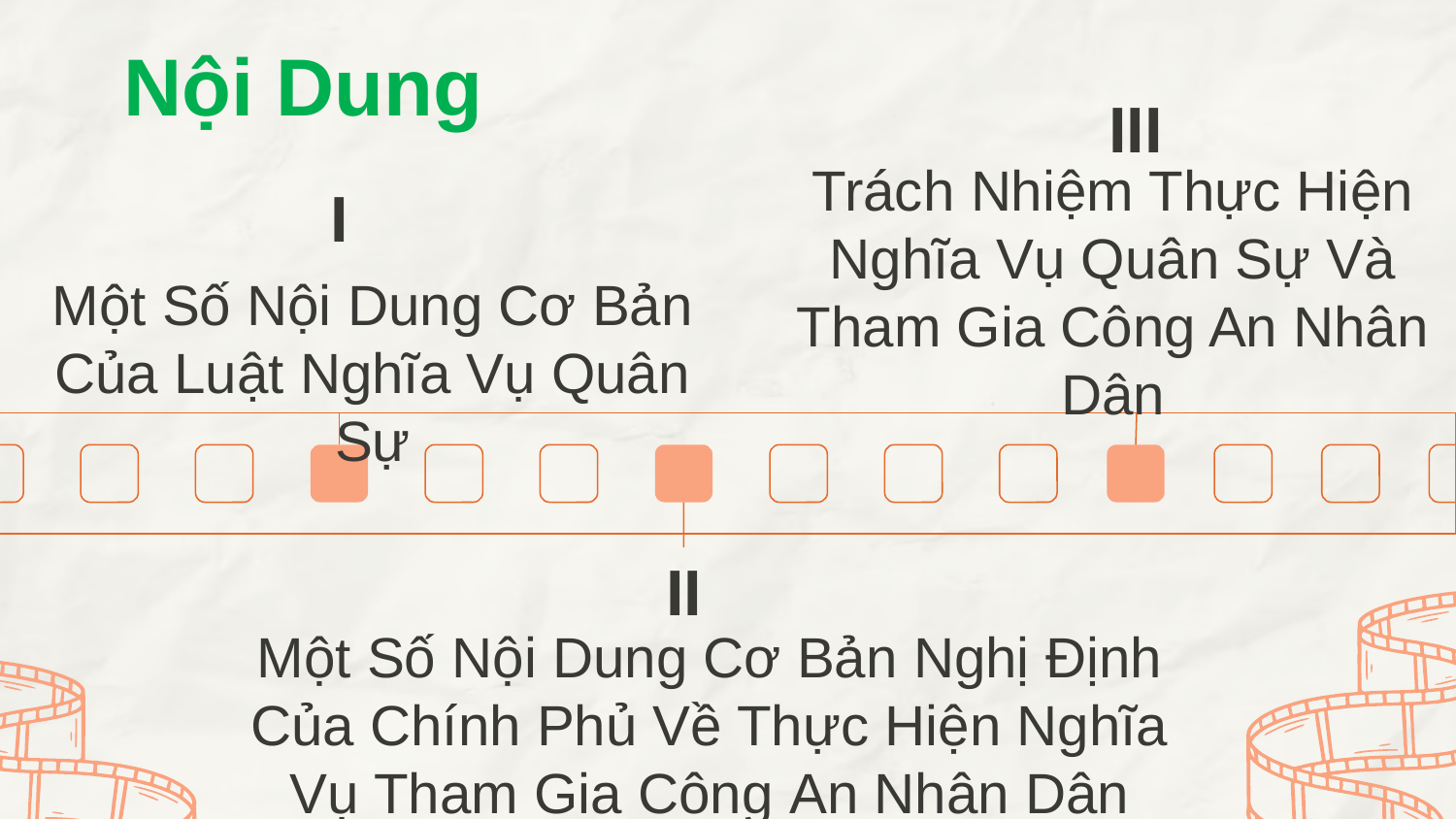

# Nội Dung
III
Trách Nhiệm Thực Hiện Nghĩa Vụ Quân Sự Và Tham Gia Công An Nhân Dân
I
Một Số Nội Dung Cơ Bản Của Luật Nghĩa Vụ Quân Sự

II
Một Số Nội Dung Cơ Bản Nghị Định Của Chính Phủ Về Thực Hiện Nghĩa Vụ Tham Gia Công An Nhân Dân